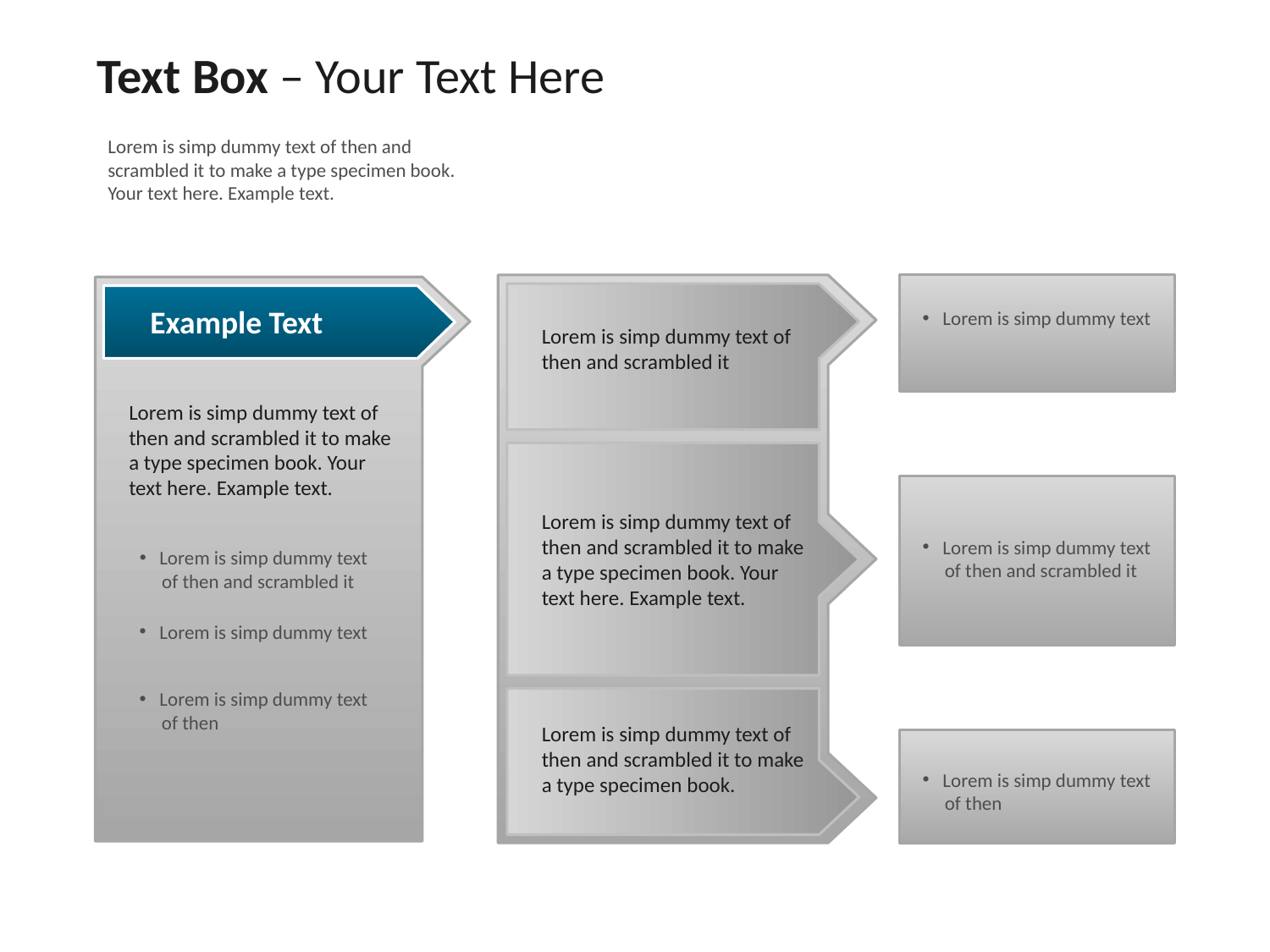

Text Box – Your Text Here
Lorem is simp dummy text of then and
scrambled it to make a type specimen book.
Your text here. Example text.

Example Text
   Lorem is simp dummy text

Lorem is simp dummy text of then and scrambled it
Lorem is simp dummy text of then and scrambled it to make a type specimen book. Your text here. Example text.

Lorem is simp dummy text of then and scrambled it to make a type specimen book. Your text here. Example text.
   Lorem is simp dummy text
     of then and scrambled it
   Lorem is simp dummy text
     of then and scrambled it
   Lorem is simp dummy text

   Lorem is simp dummy text
     of then
Lorem is simp dummy text of then and scrambled it to make a type specimen book.

   Lorem is simp dummy text
     of then